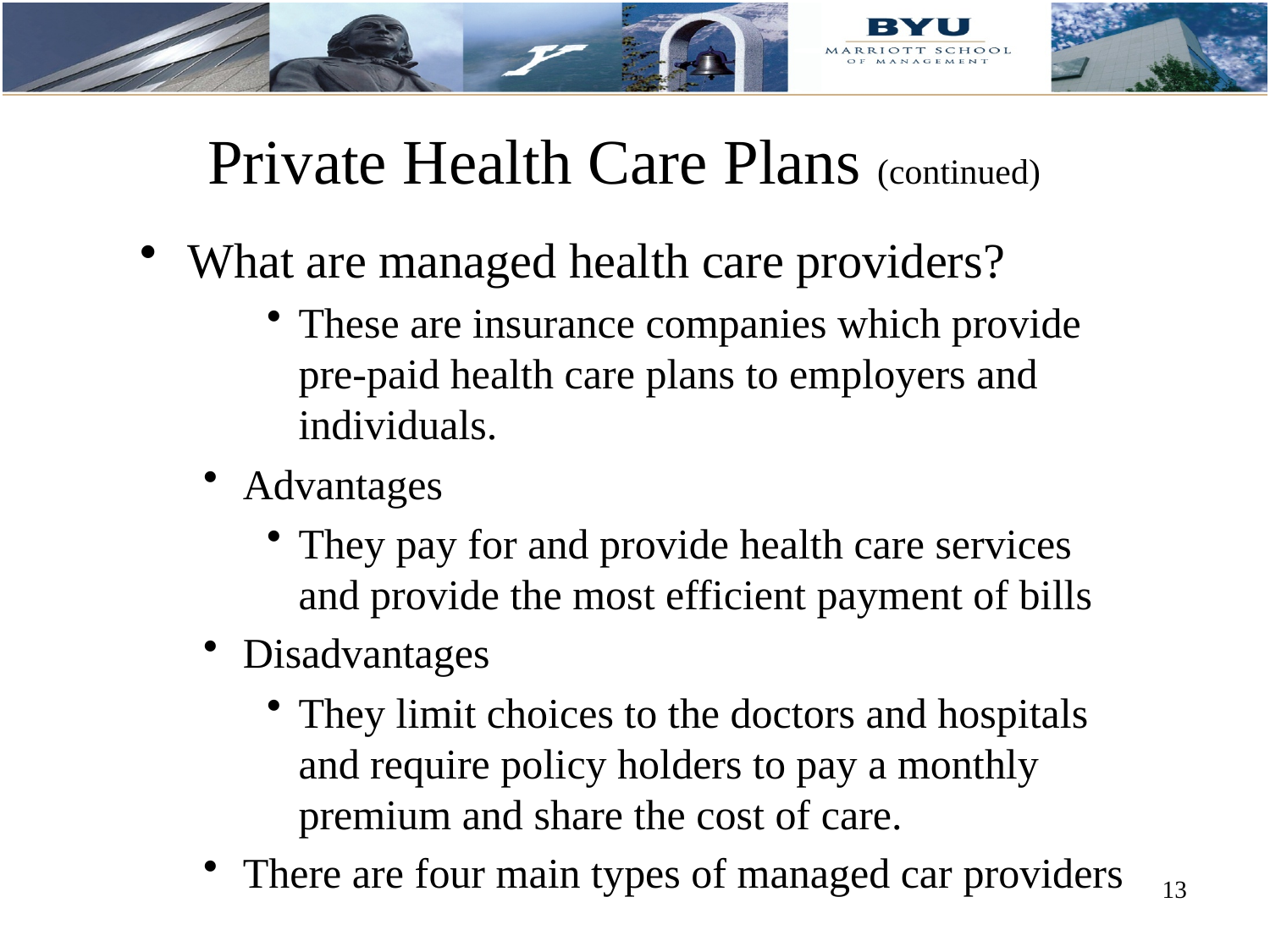

# Private Health Care Plans (continued)
What are managed health care providers?
These are insurance companies which provide pre-paid health care plans to employers and individuals.
Advantages
They pay for and provide health care services and provide the most efficient payment of bills
Disadvantages
They limit choices to the doctors and hospitals and require policy holders to pay a monthly premium and share the cost of care.
There are four main types of managed car providers